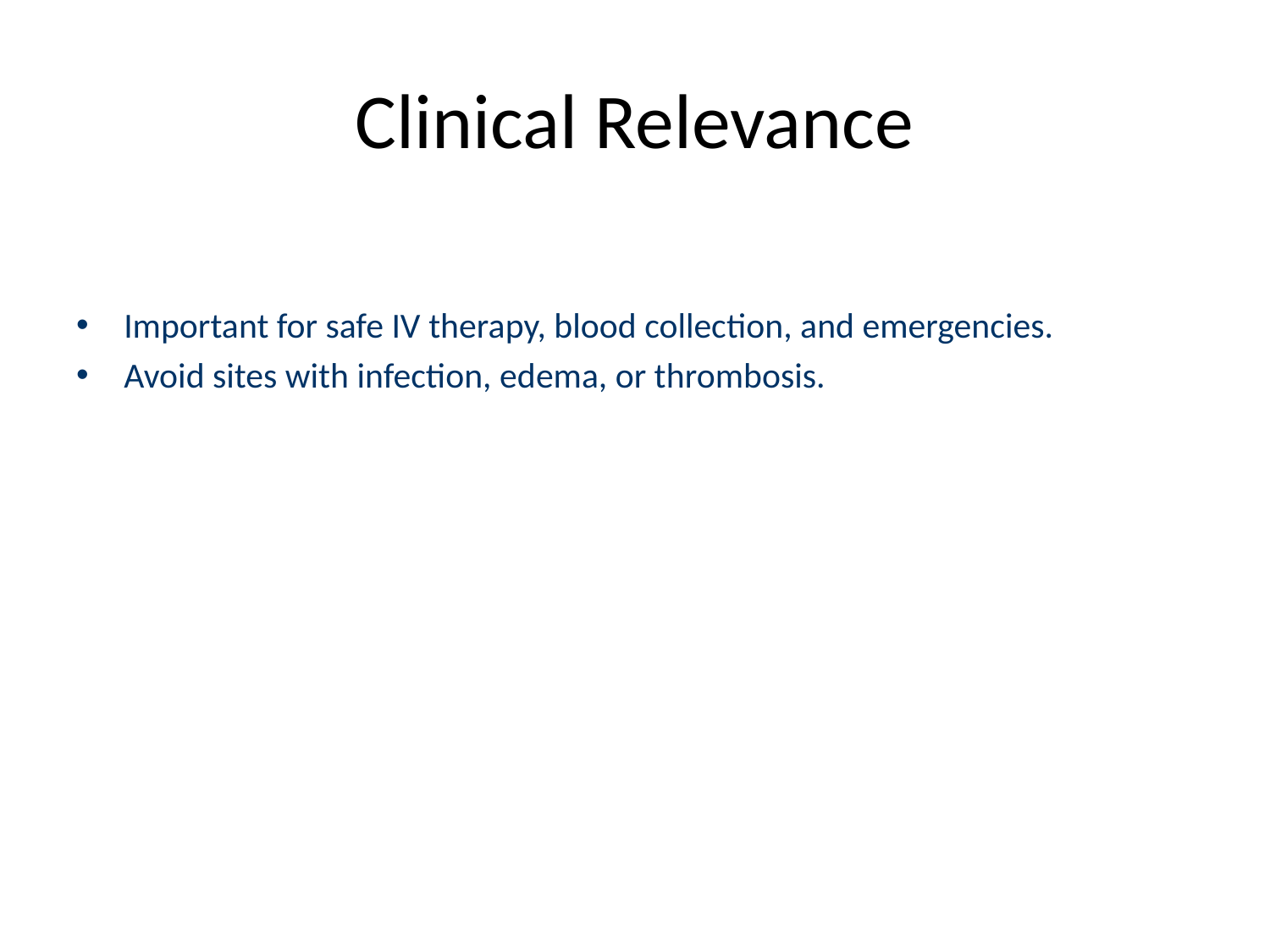

# Clinical Relevance

Important for safe IV therapy, blood collection, and emergencies.
Avoid sites with infection, edema, or thrombosis.